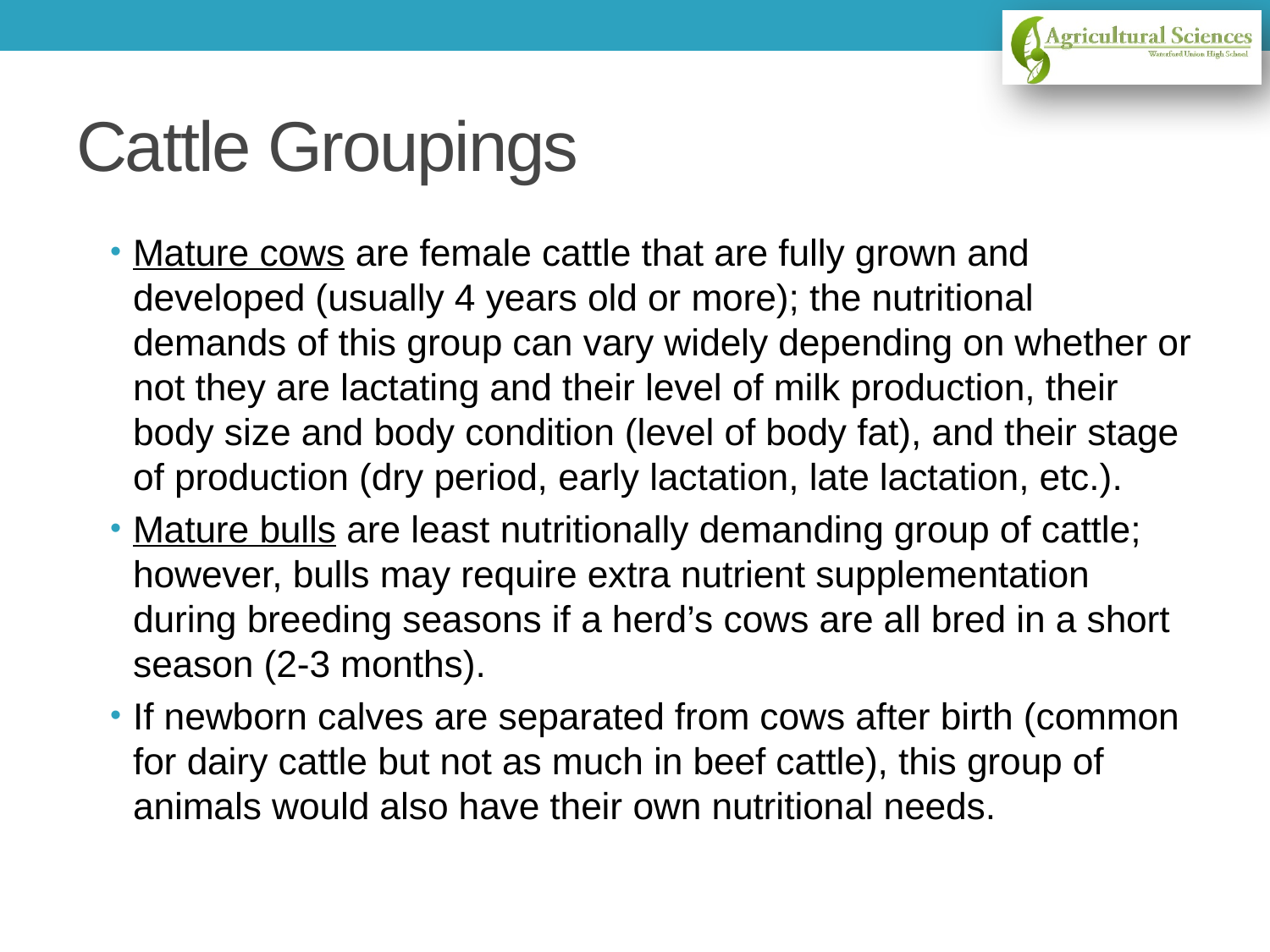

# Cattle Groupings
Mature cows are female cattle that are fully grown and developed (usually 4 years old or more); the nutritional demands of this group can vary widely depending on whether or not they are lactating and their level of milk production, their body size and body condition (level of body fat), and their stage of production (dry period, early lactation, late lactation, etc.).
Mature bulls are least nutritionally demanding group of cattle; however, bulls may require extra nutrient supplementation during breeding seasons if a herd’s cows are all bred in a short season (2-3 months).
If newborn calves are separated from cows after birth (common for dairy cattle but not as much in beef cattle), this group of animals would also have their own nutritional needs.